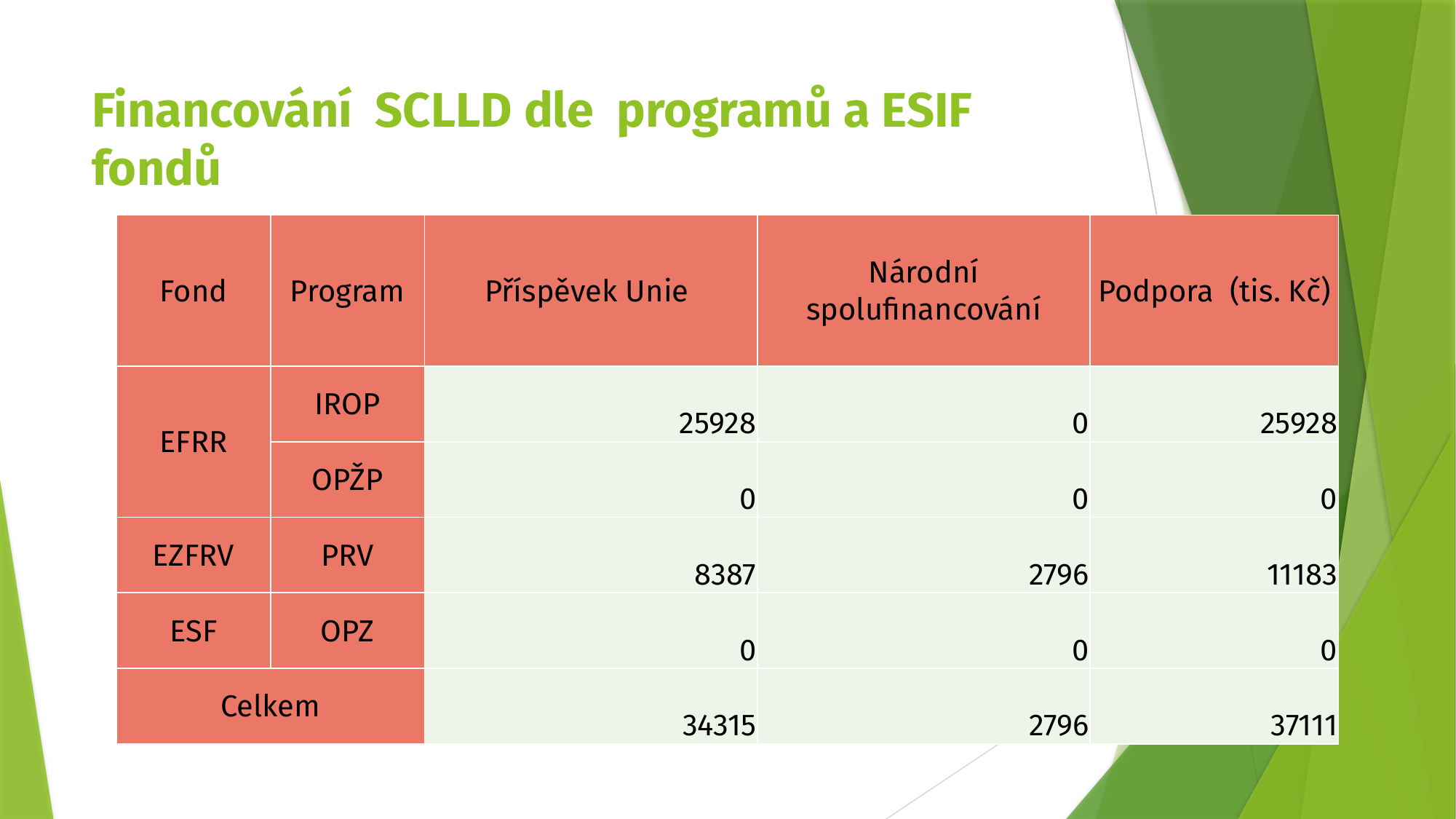

# Financování  SCLLD dle  programů a ESIF fondů
| Fond | Program | Příspěvek Unie | Národní spolufinancování | Podpora (tis. Kč) |
| --- | --- | --- | --- | --- |
| EFRR | IROP | 25928 | 0 | 25928 |
|  | OPŽP | 0 | 0 | 0 |
| EZFRV | PRV | 8387 | 2796 | 11183 |
| ESF | OPZ | 0 | 0 | 0 |
| Celkem |  | 34315 | 2796 | 37111 |